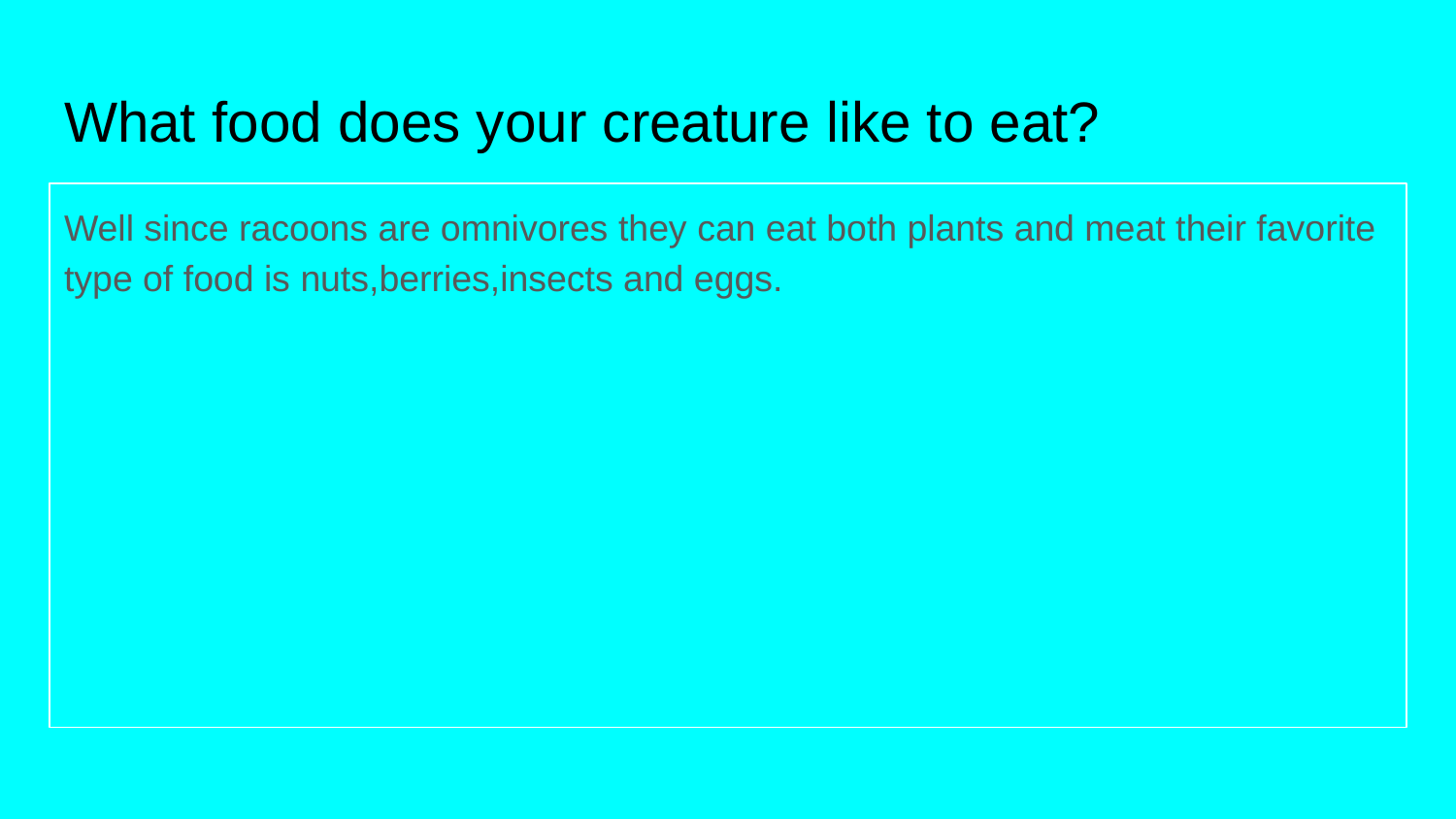

# What food does your creature like to eat?
Well since racoons are omnivores they can eat both plants and meat their favorite type of food is nuts,berries,insects and eggs.